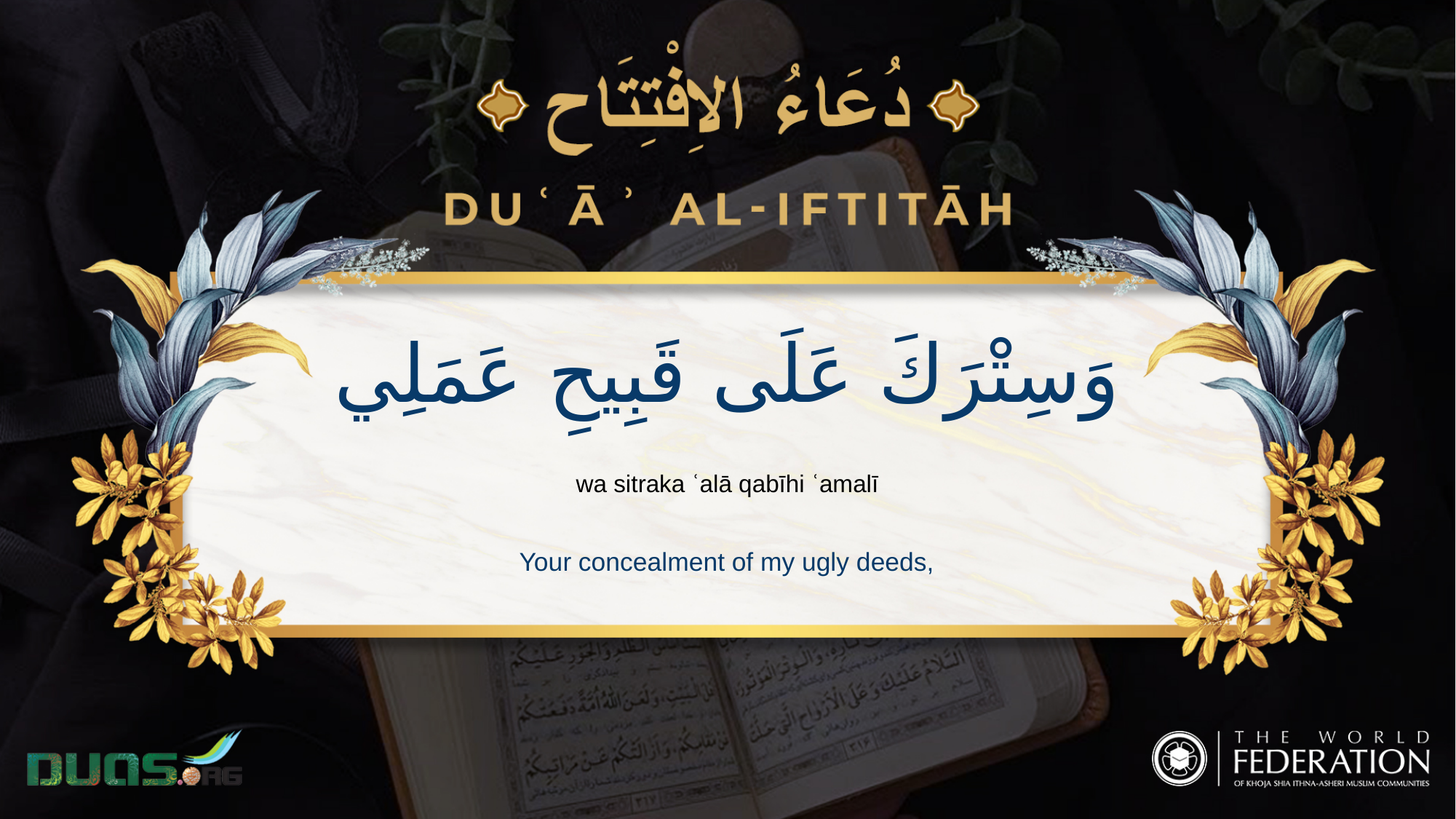

وَسِتْرَكَ عَلَى قَبِيحِ عَمَلِي
wa sitraka ʿalā qabīhi ʿamalī
Your concealment of my ugly deeds,